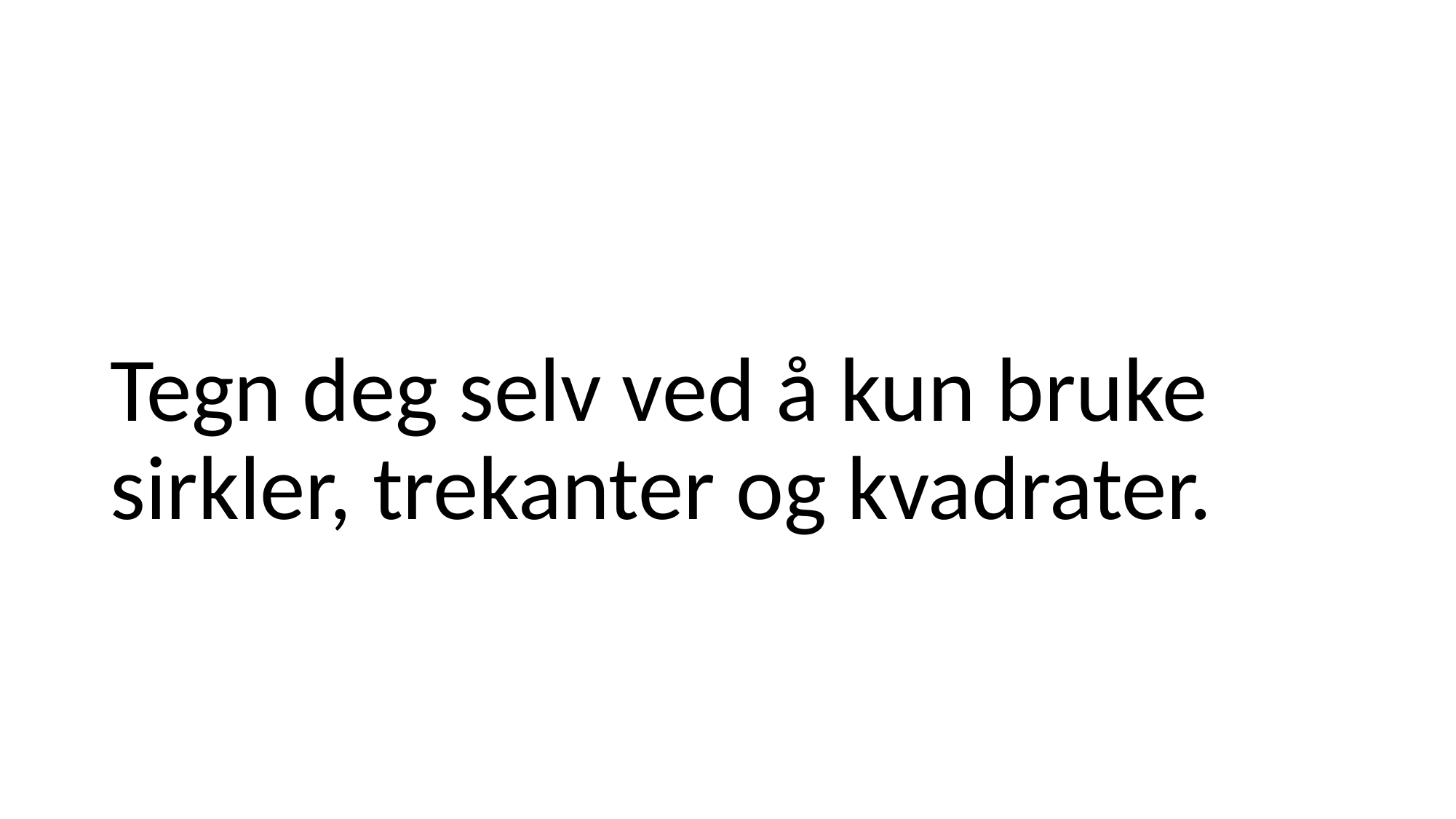

# Tegn deg selv ved å kun bruke sirkler, trekanter og kvadrater.